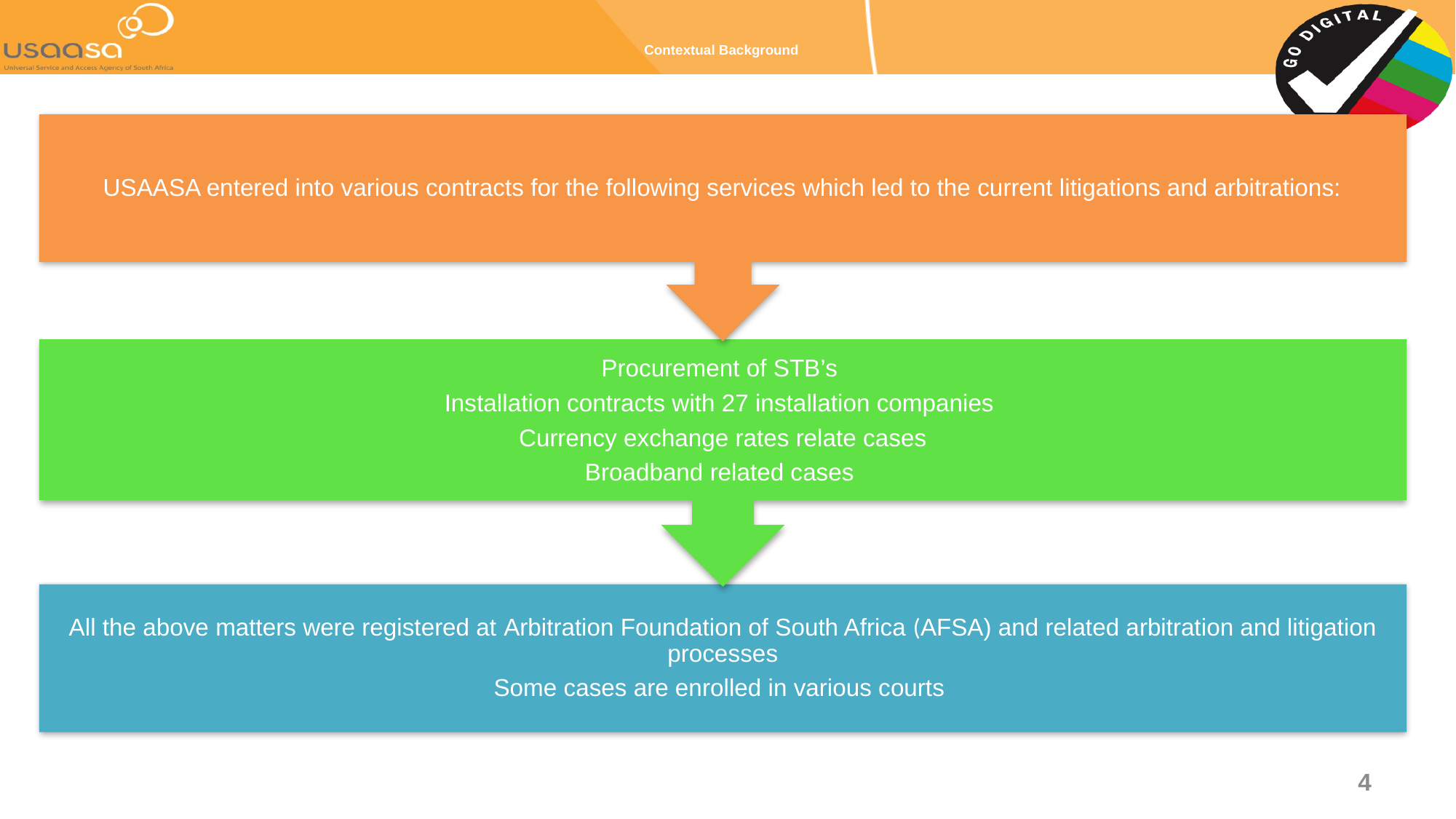

# Contextual Background

All the above matters were registered at Arbitration Foundation of South Africa (AFSA) and related arbitration and litigation processes
Some cases are enrolled in various courts

Procurement of STB’s
Installation contracts with 27 installation companies
Currency exchange rates relate cases
Broadband related cases

USAASA entered into various contracts for the following services which led to the current litigations and arbitrations:
4